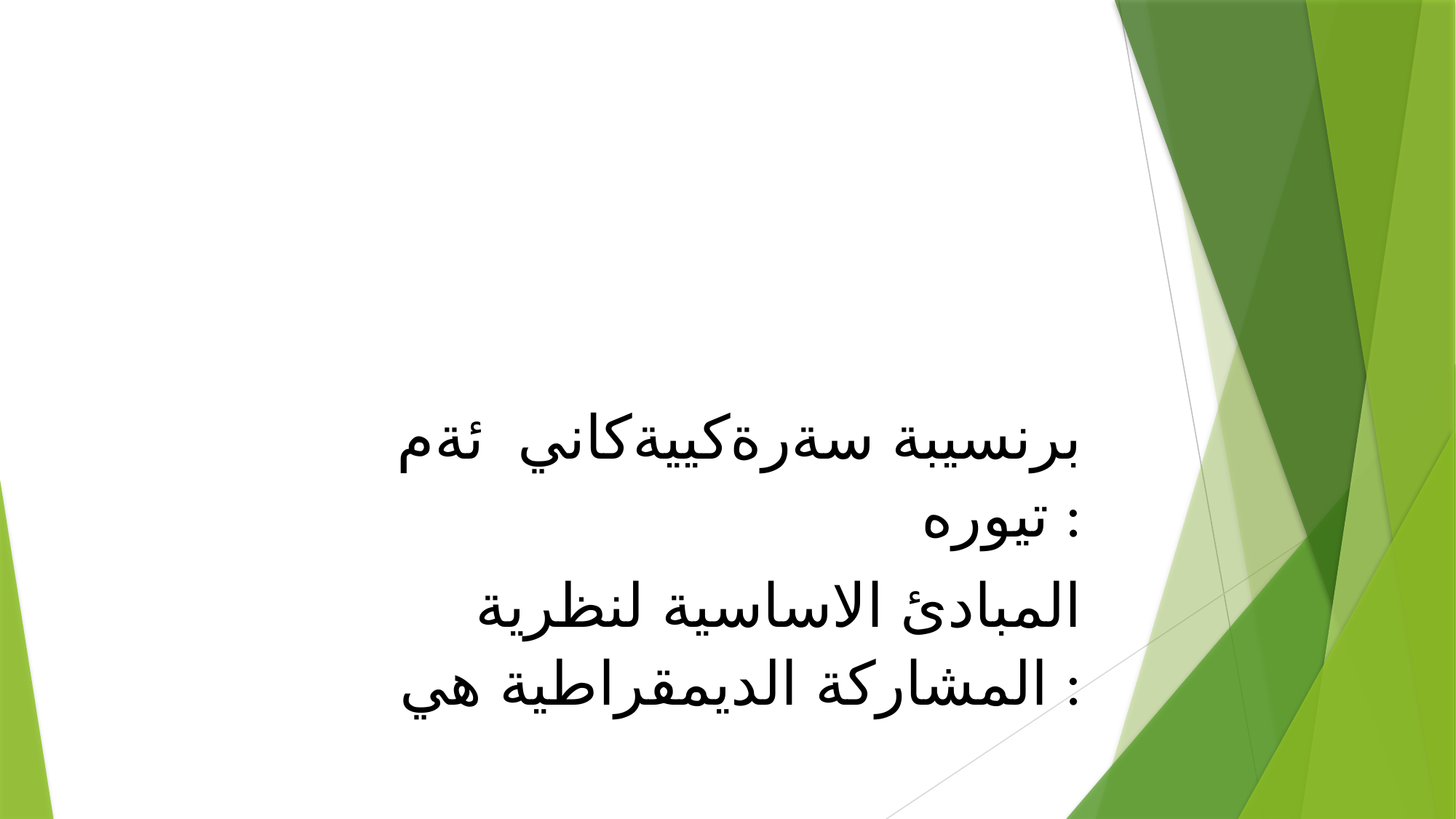

برنسيبة سةرةكييةكاني  ئةم تيوره :
المبادئ الاساسية لنظرية المشاركة الديمقراطية هي :